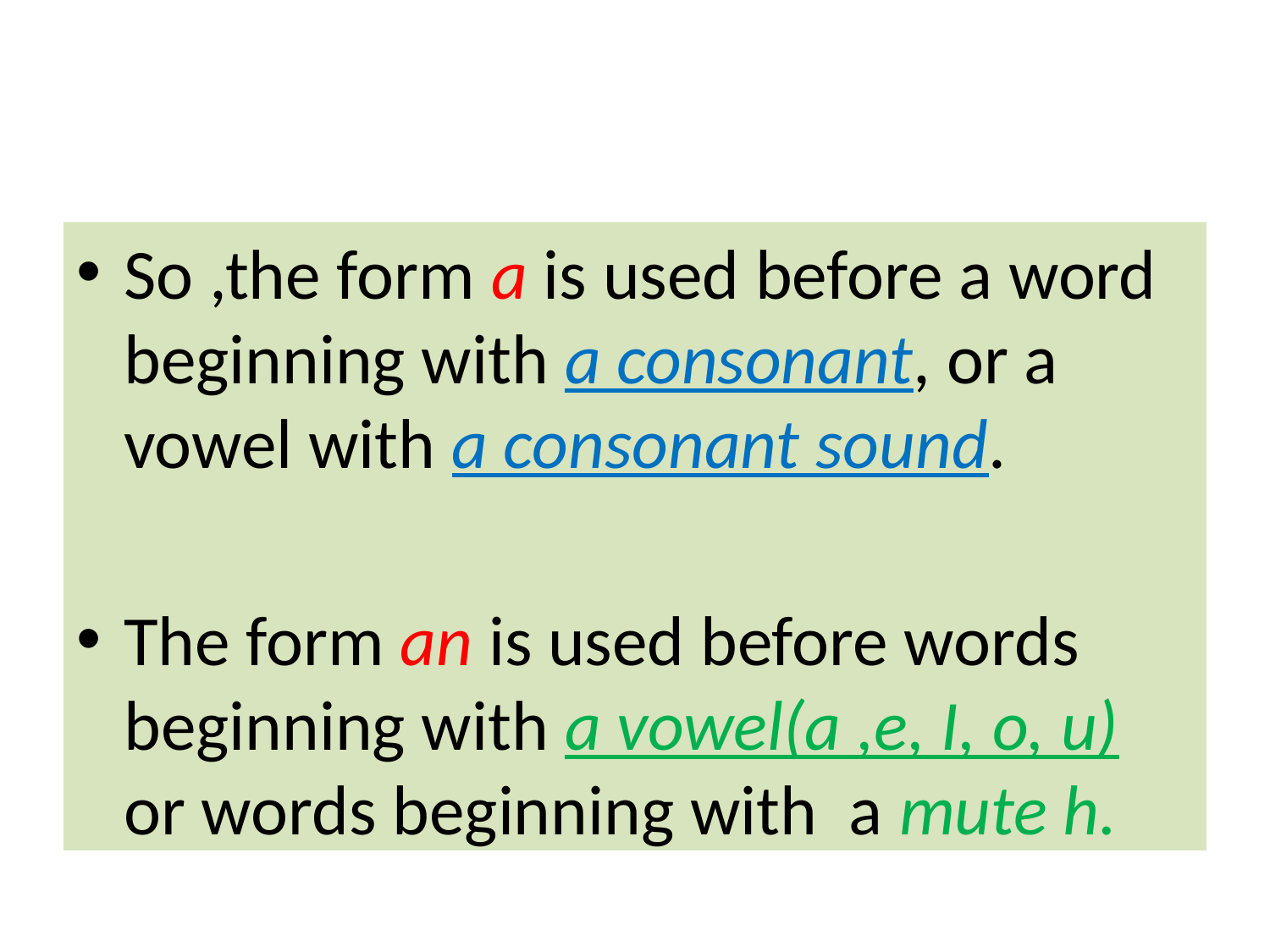

#
So ,the form a is used before a word beginning with a consonant, or a vowel with a consonant sound.

The form an is used before words beginning with a vowel(a ,e, I, o, u) or words beginning with  a mute h.